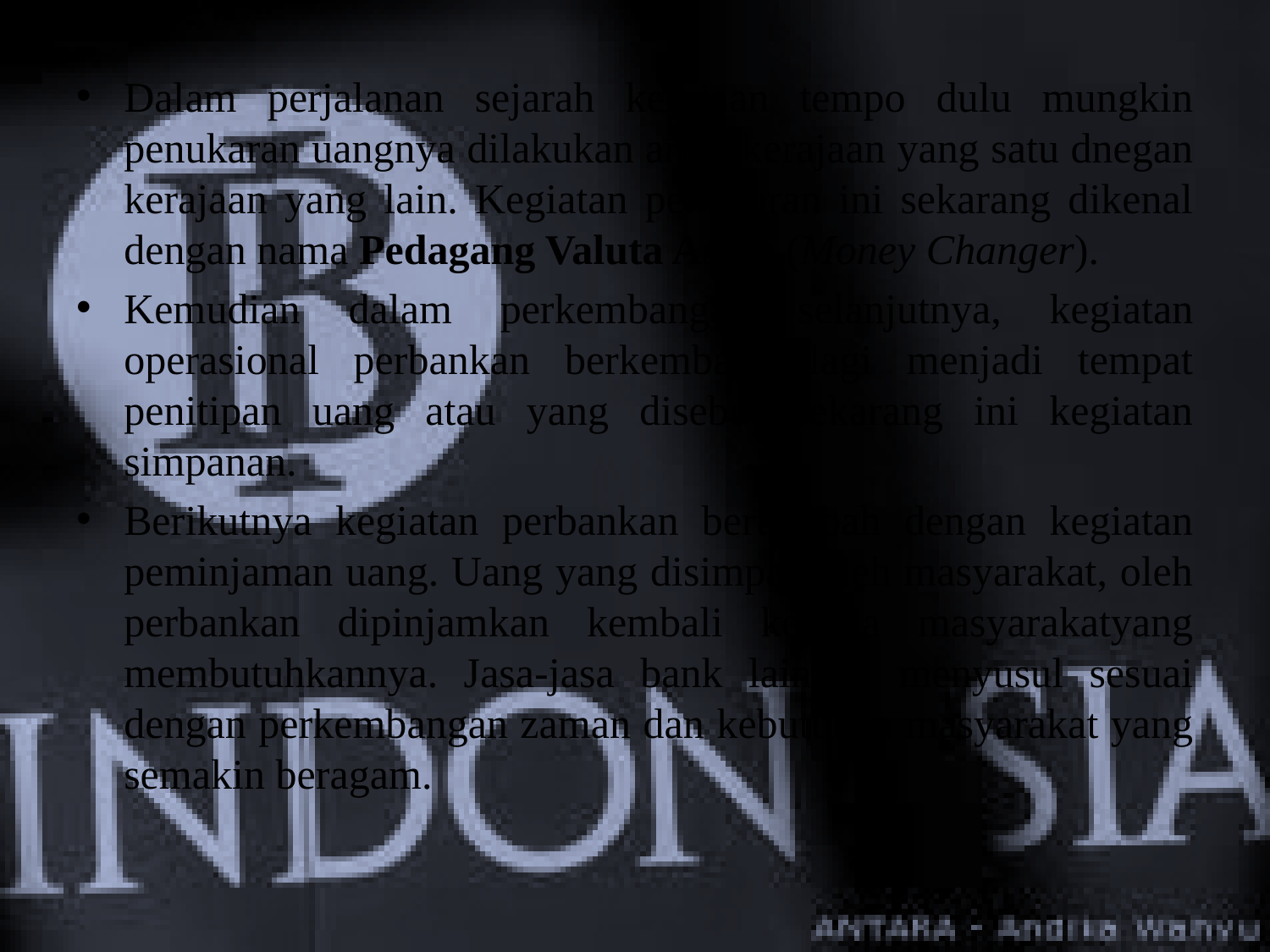

Dalam perjalanan sejarah kerajaan tempo dulu mungkin penukaran uangnya dilakukan antar kerajaan yang satu dnegan kerajaan yang lain. Kegiatan penukaran ini sekarang dikenal dengan nama Pedagang Valuta Asing (Money Changer).
Kemudian dalam perkembangan selanjutnya, kegiatan operasional perbankan berkembang lagi menjadi tempat penitipan uang atau yang disebut sekarang ini kegiatan simpanan.
Berikutnya kegiatan perbankan bertambah dengan kegiatan peminjaman uang. Uang yang disimpan oleh masyarakat, oleh perbankan dipinjamkan kembali kepada masyarakatyang membutuhkannya. Jasa-jasa bank lainnya menyusul sesuai dengan perkembangan zaman dan kebutuhan masyarakat yang semakin beragam.